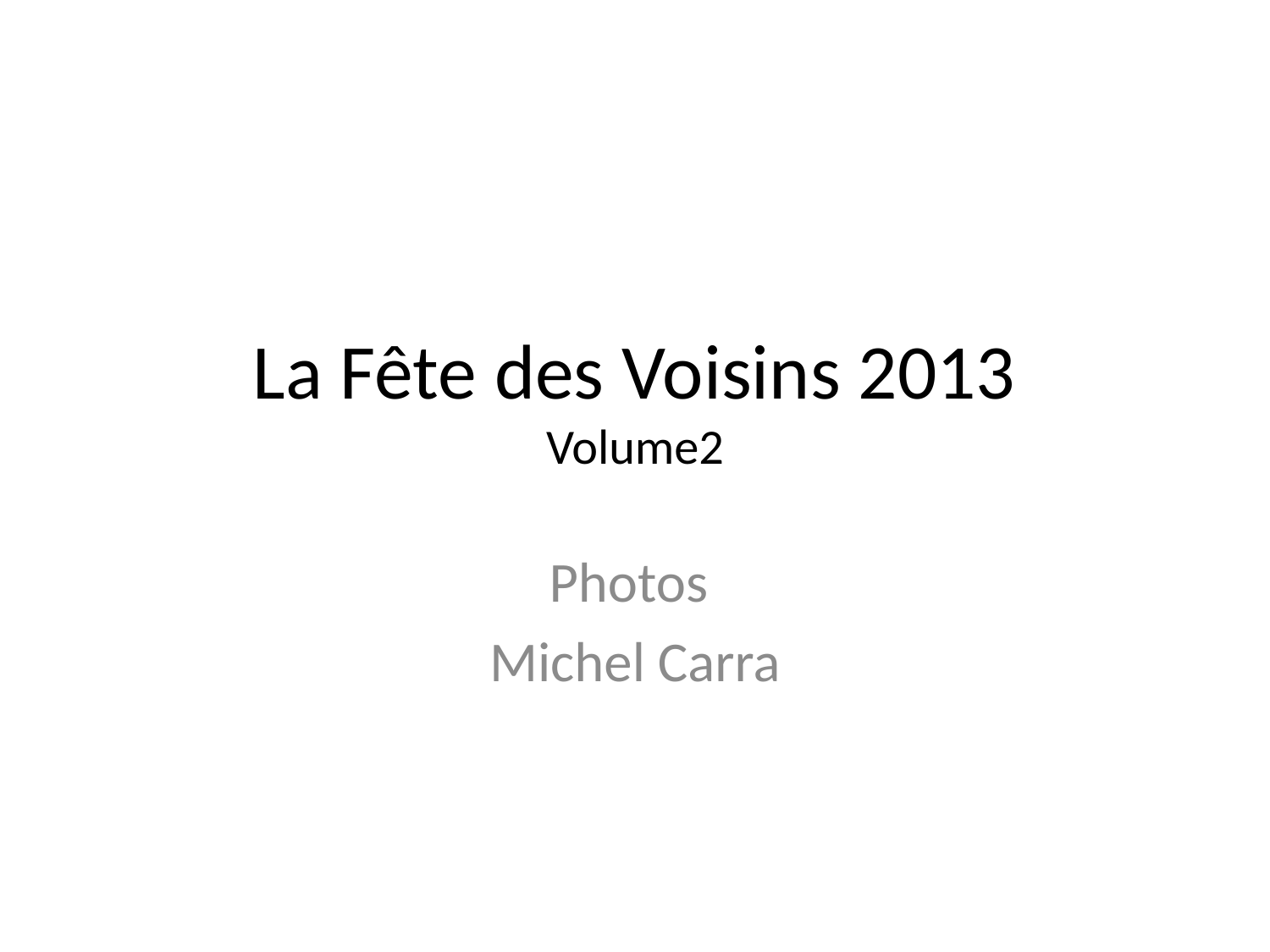

# La Fête des Voisins 2013 Volume2
Photos
Michel Carra